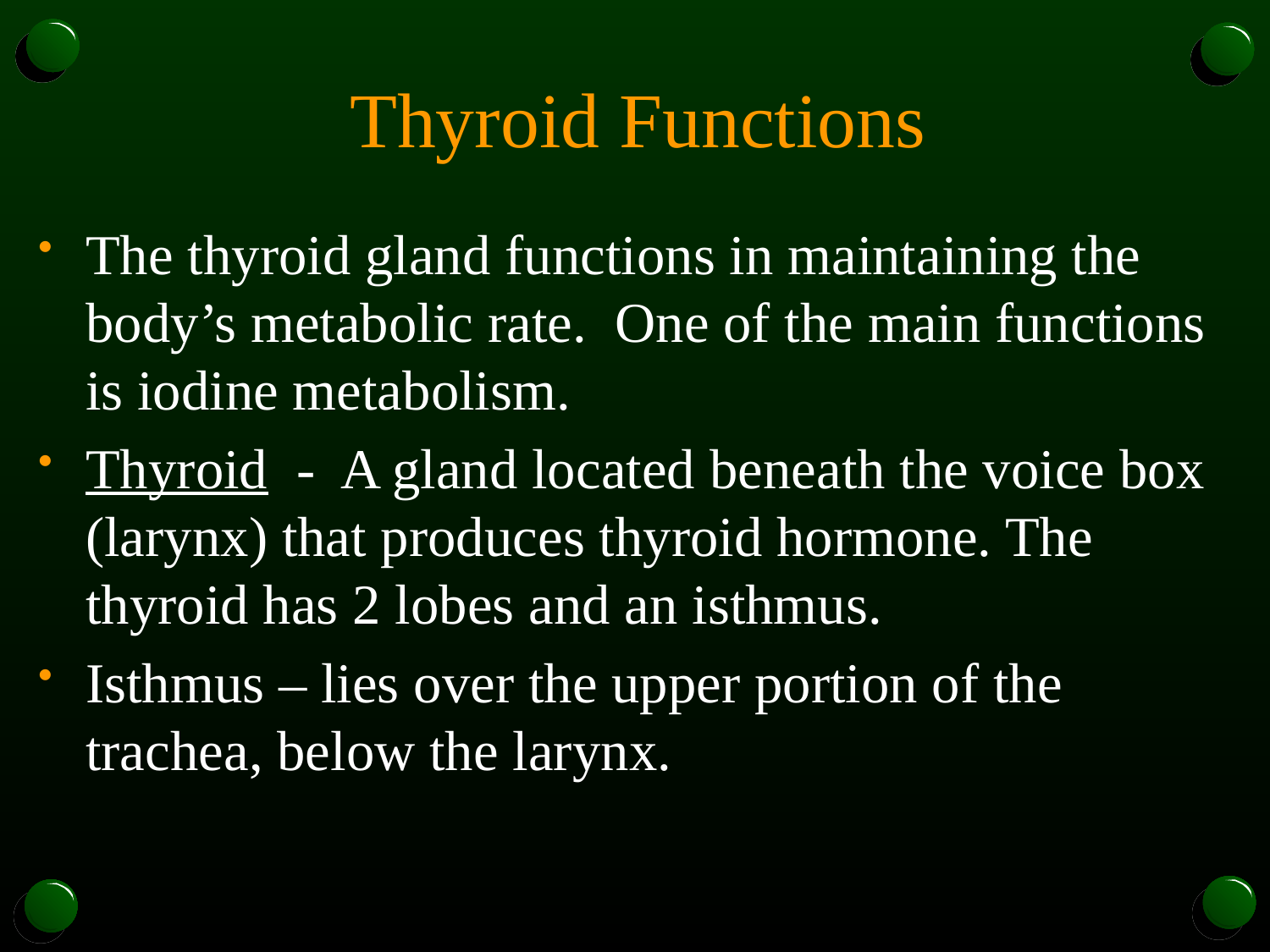

# Thyroid Functions
The thyroid gland functions in maintaining the body’s metabolic rate.  One of the main functions is iodine metabolism.
Thyroid  -  A gland located beneath the voice box (larynx) that produces thyroid hormone. The thyroid has 2 lobes and an isthmus.
Isthmus – lies over the upper portion of the trachea, below the larynx.